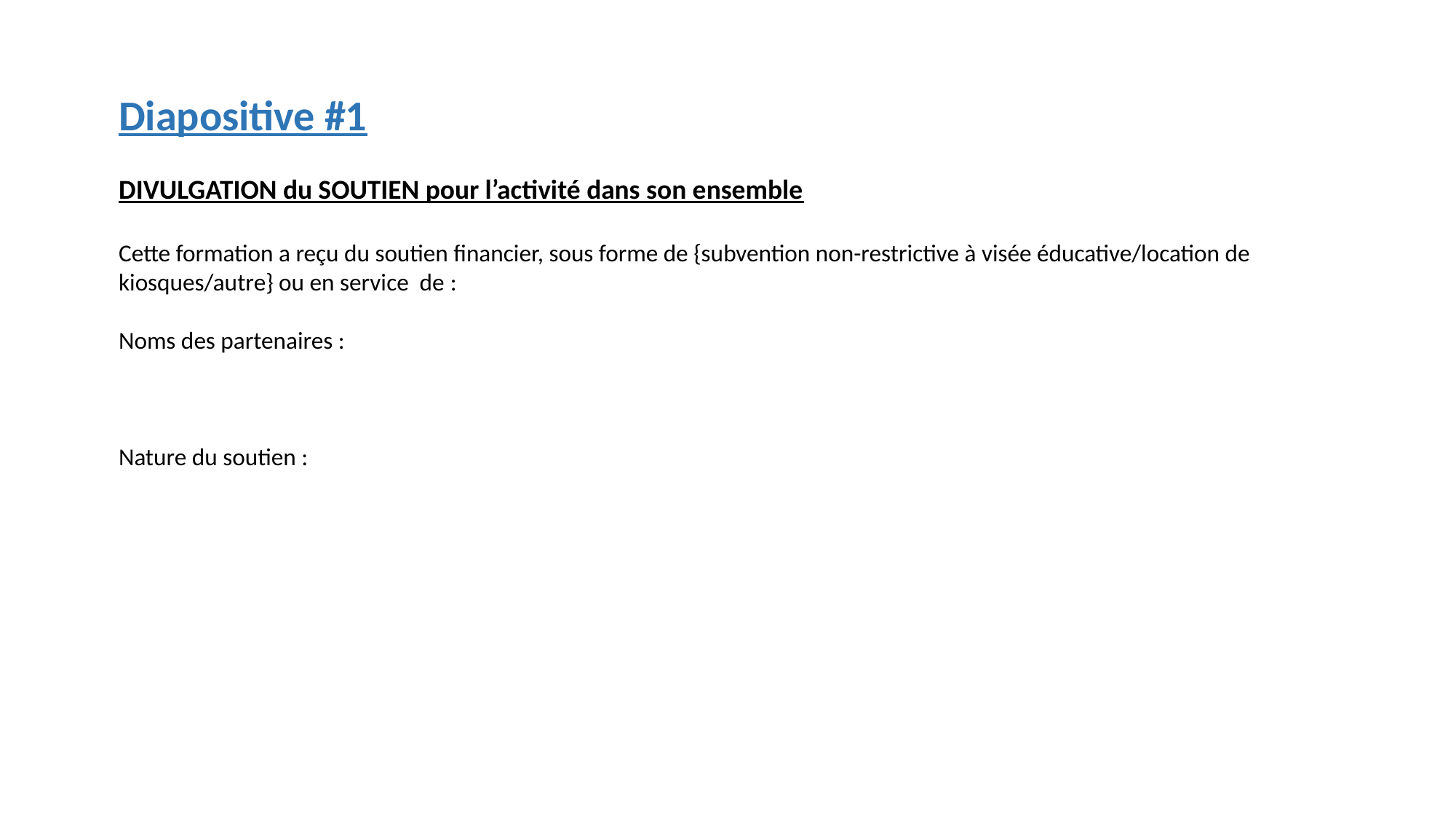

Diapositive #1

DIVULGATION du SOUTIEN pour l’activité dans son ensemble

Cette formation a reçu du soutien financier, sous forme de {subvention non-restrictive à visée éducative/location de kiosques/autre} ou en service  de :
Noms des partenaires :

Nature du soutien :